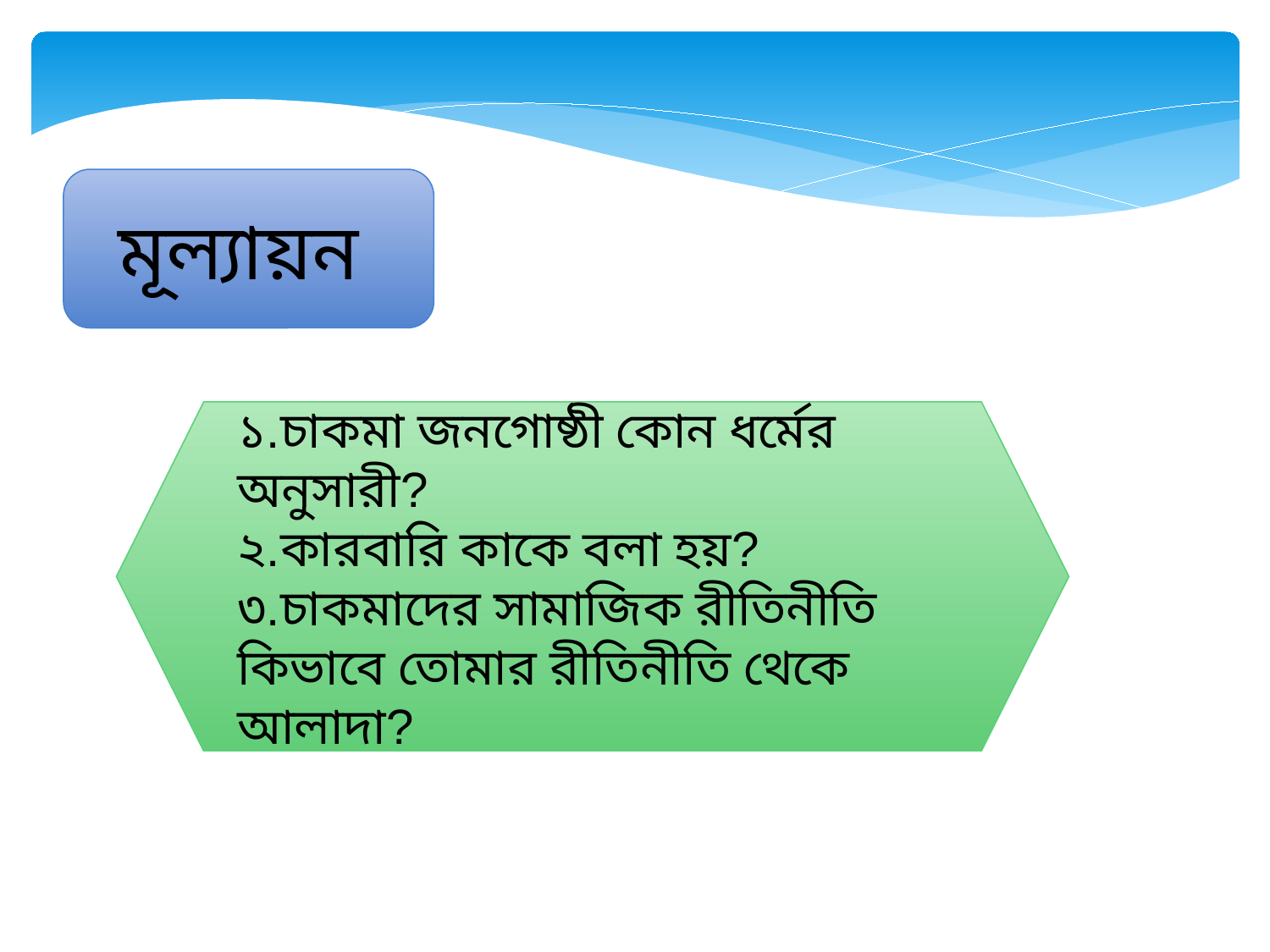

মূল্যায়ন
১.চাকমা জনগোষ্ঠী কোন ধর্মের অনুসারী?
২.কারবারি কাকে বলা হয়?
৩.চাকমাদের সামাজিক রীতিনীতি কিভাবে তোমার রীতিনীতি থেকে আলাদা?